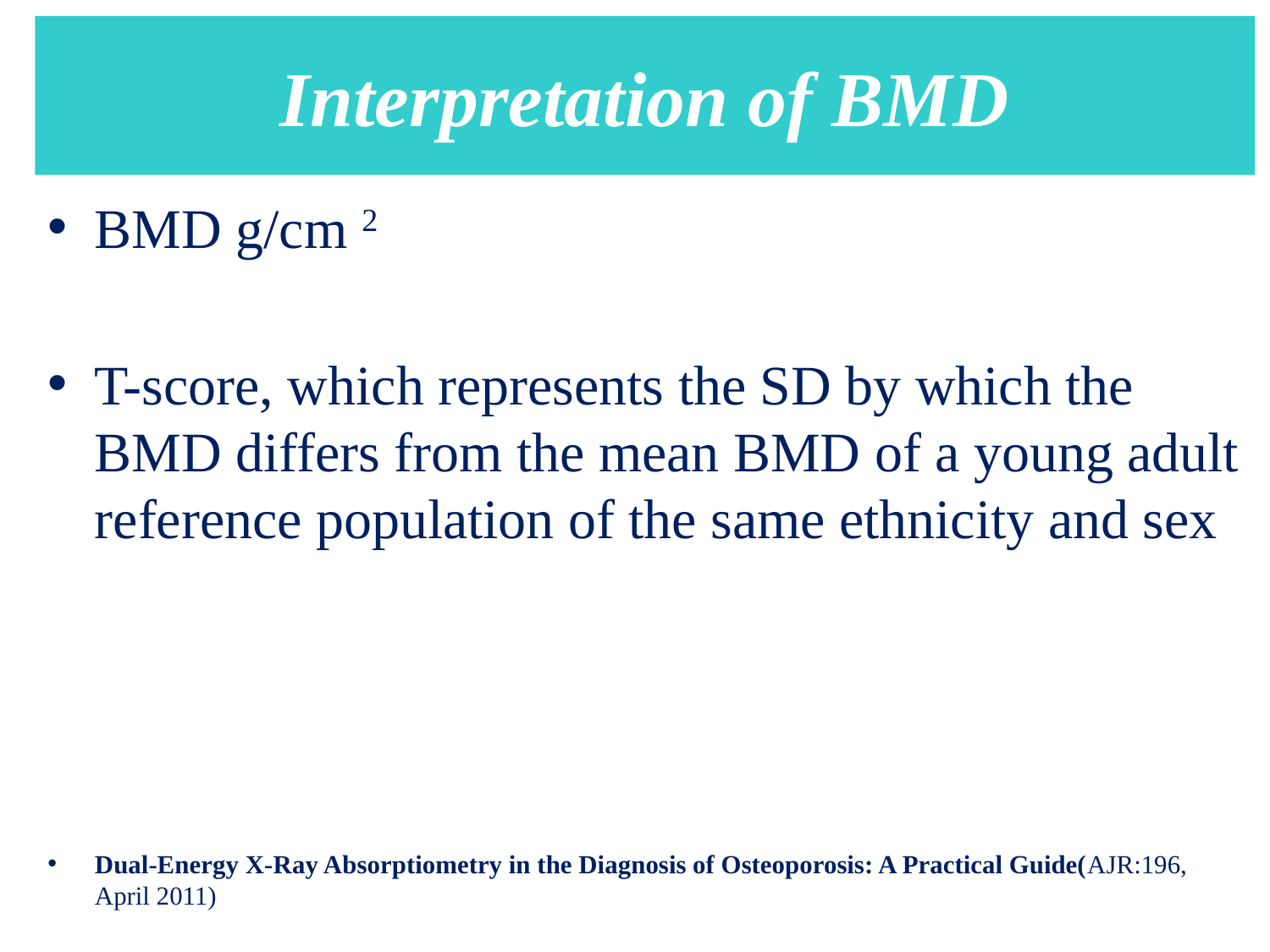

# Interpretation of BMD
BMD g/cm 2

T-score, which represents the SD by which the BMD differs from the mean BMD of a young adult reference population of the same ethnicity and sex

Dual-Energy X-Ray Absorptiometry in the Diagnosis of Osteoporosis: A Practical Guide(AJR:196, April 2011)